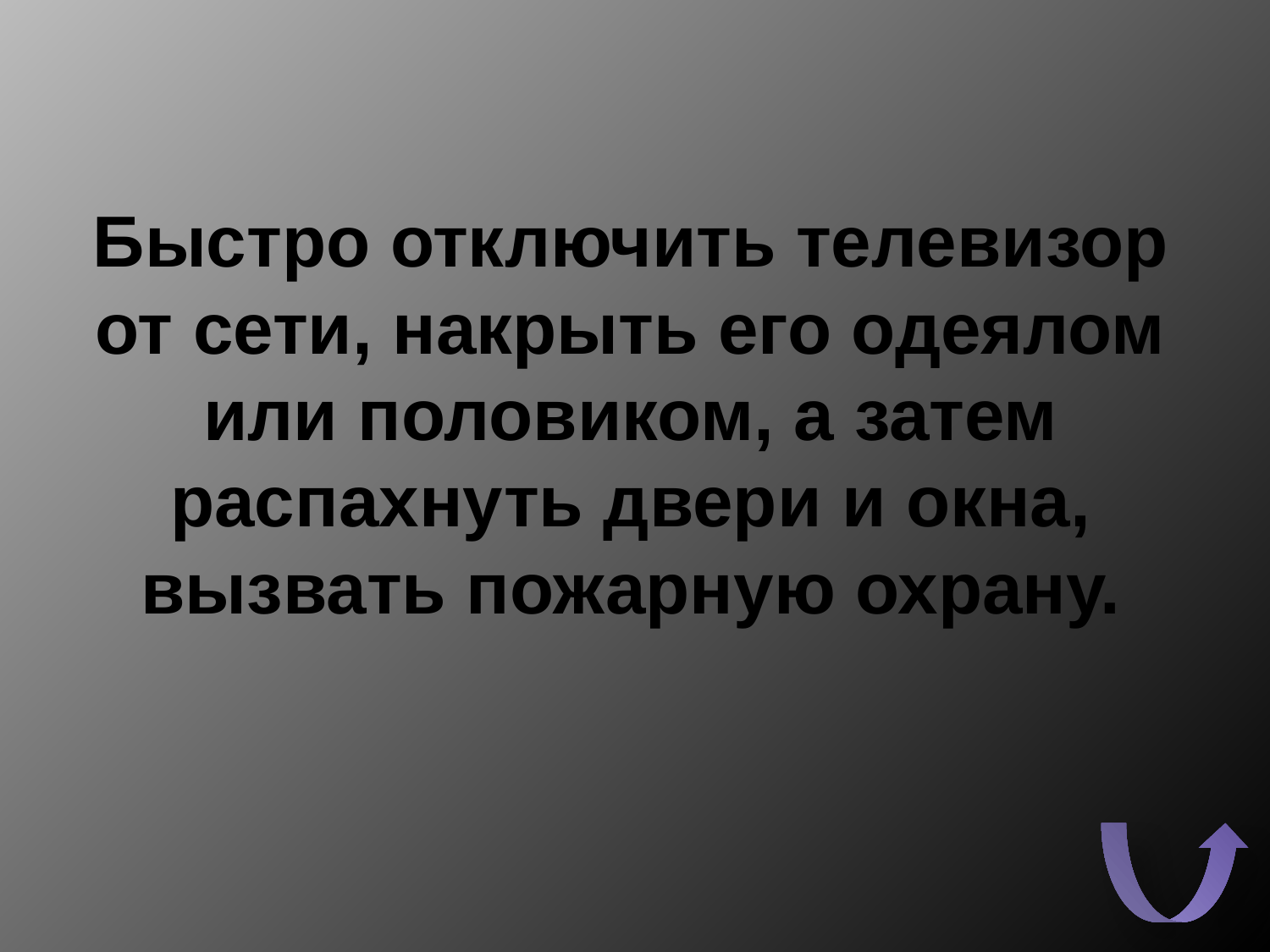

# Быстро отключить телевизор от сети, накрыть его одеялом или половиком, а затем распахнуть двери и окна, вызвать пожарную охрану.